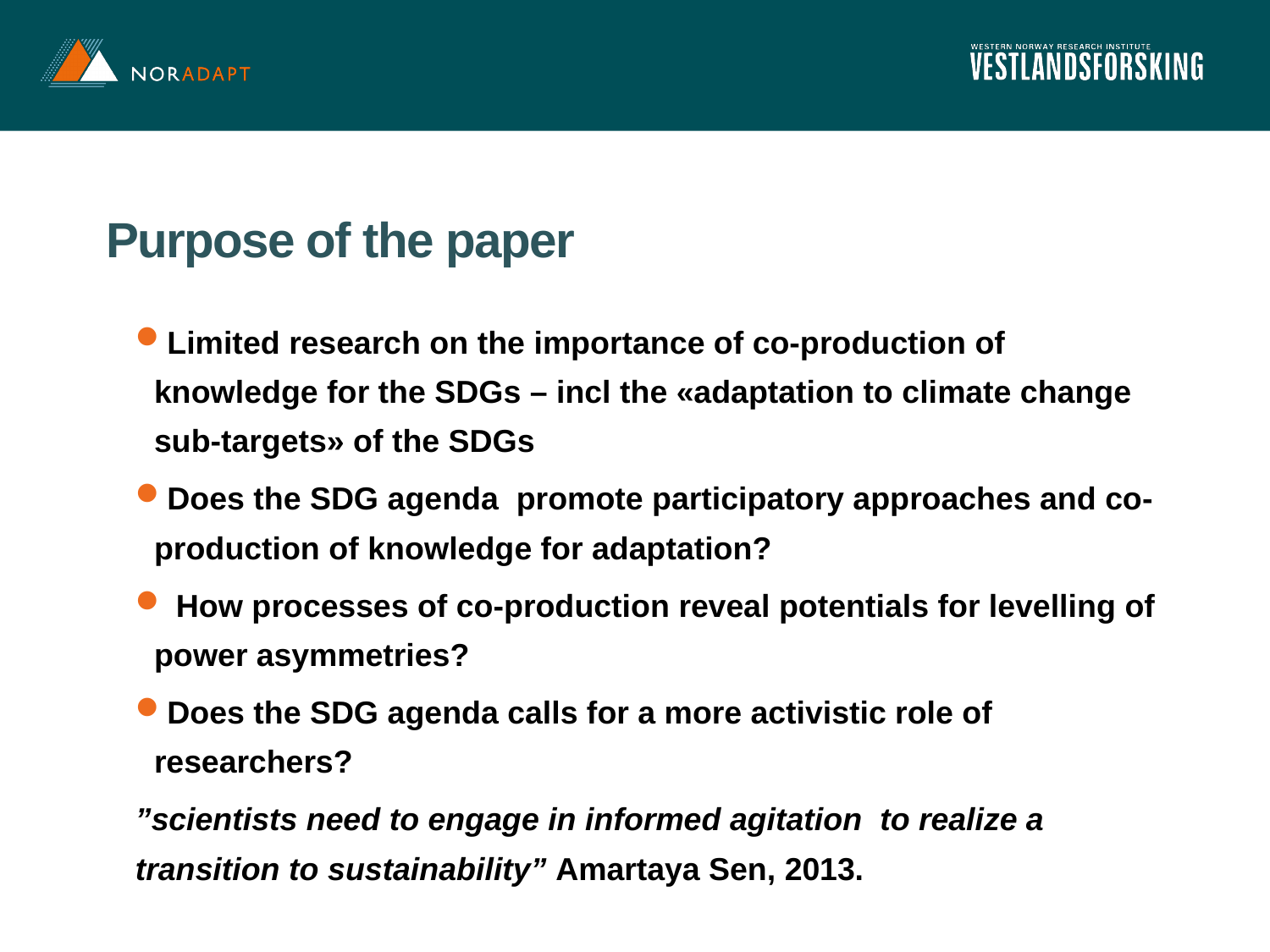

# Purpose of the paper
Limited research on the importance of co-production of knowledge for the SDGs – incl the «adaptation to climate change sub-targets» of the SDGs
Does the SDG agenda  promote participatory approaches and co-production of knowledge for adaptation?
 How processes of co-production reveal potentials for levelling of power asymmetries?
Does the SDG agenda calls for a more activistic role of researchers?
”scientists need to engage in informed agitation  to realize a transition to sustainability” Amartaya Sen, 2013.